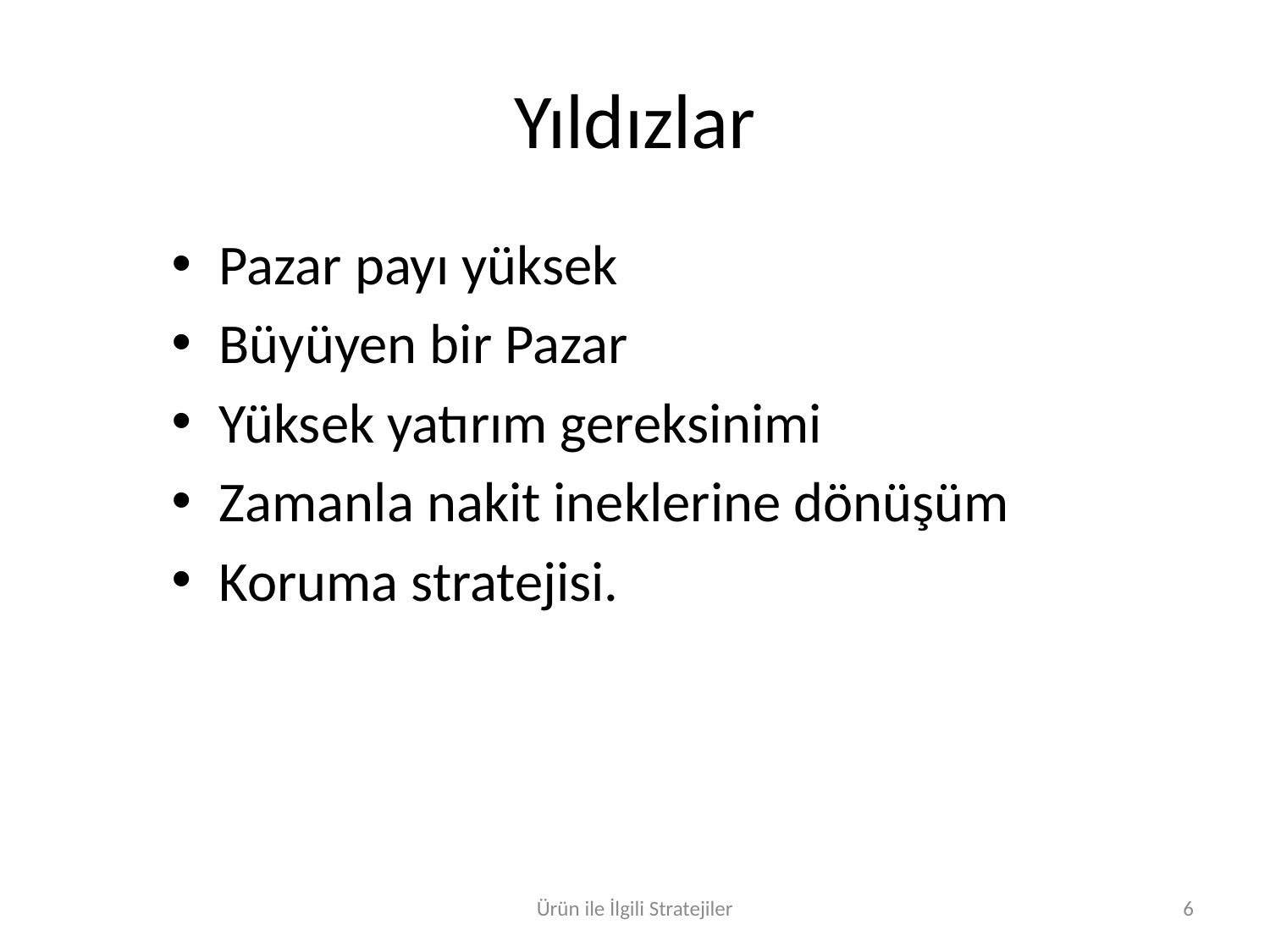

# Yıldızlar
Pazar payı yüksek
Büyüyen bir Pazar
Yüksek yatırım gereksinimi
Zamanla nakit ineklerine dönüşüm
Koruma stratejisi.
Ürün ile İlgili Stratejiler
6